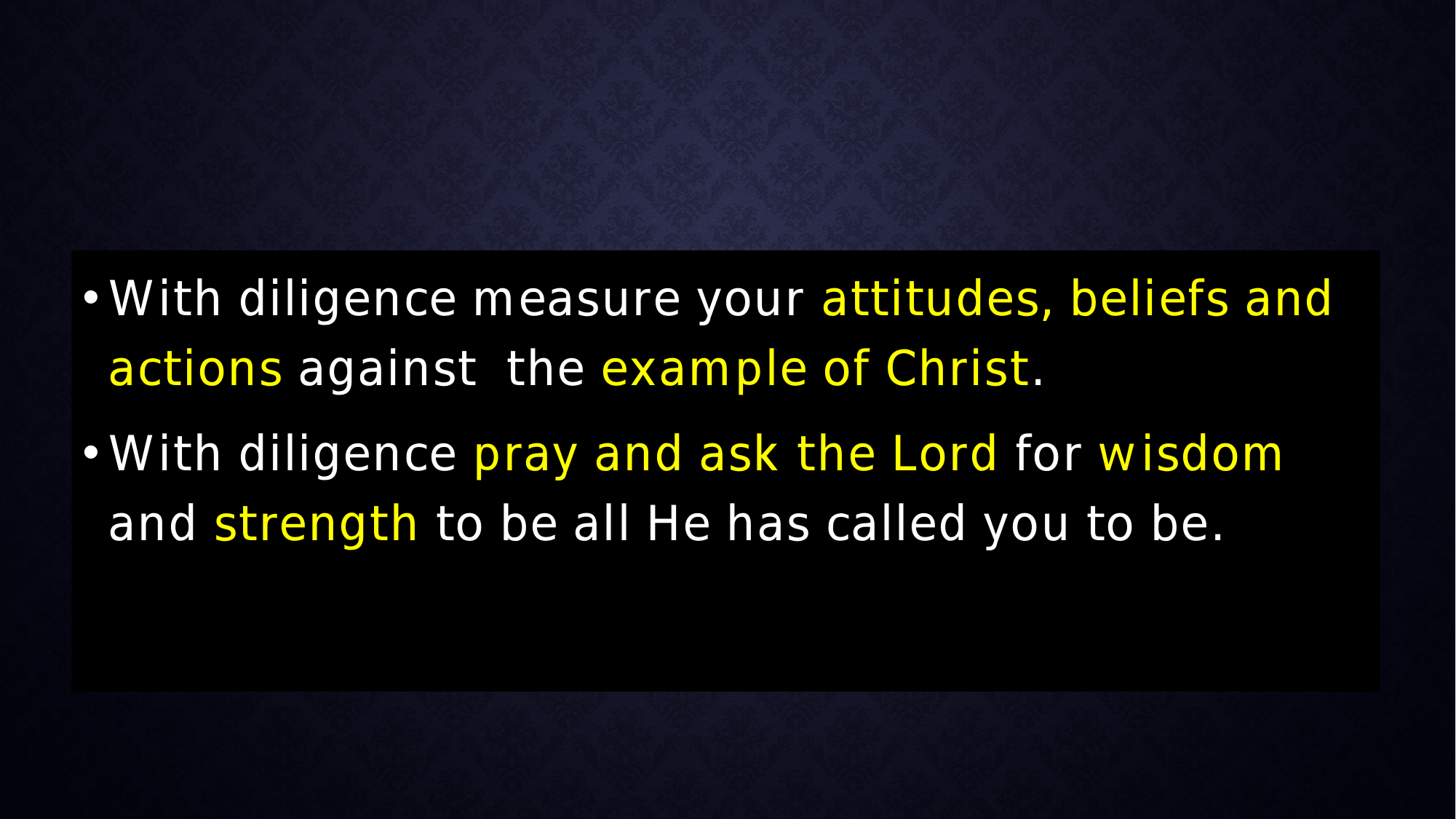

With diligence measure your attitudes, beliefs and actions against  the example of Christ.
With diligence pray and ask the Lord for wisdom and strength to be all He has called you to be.